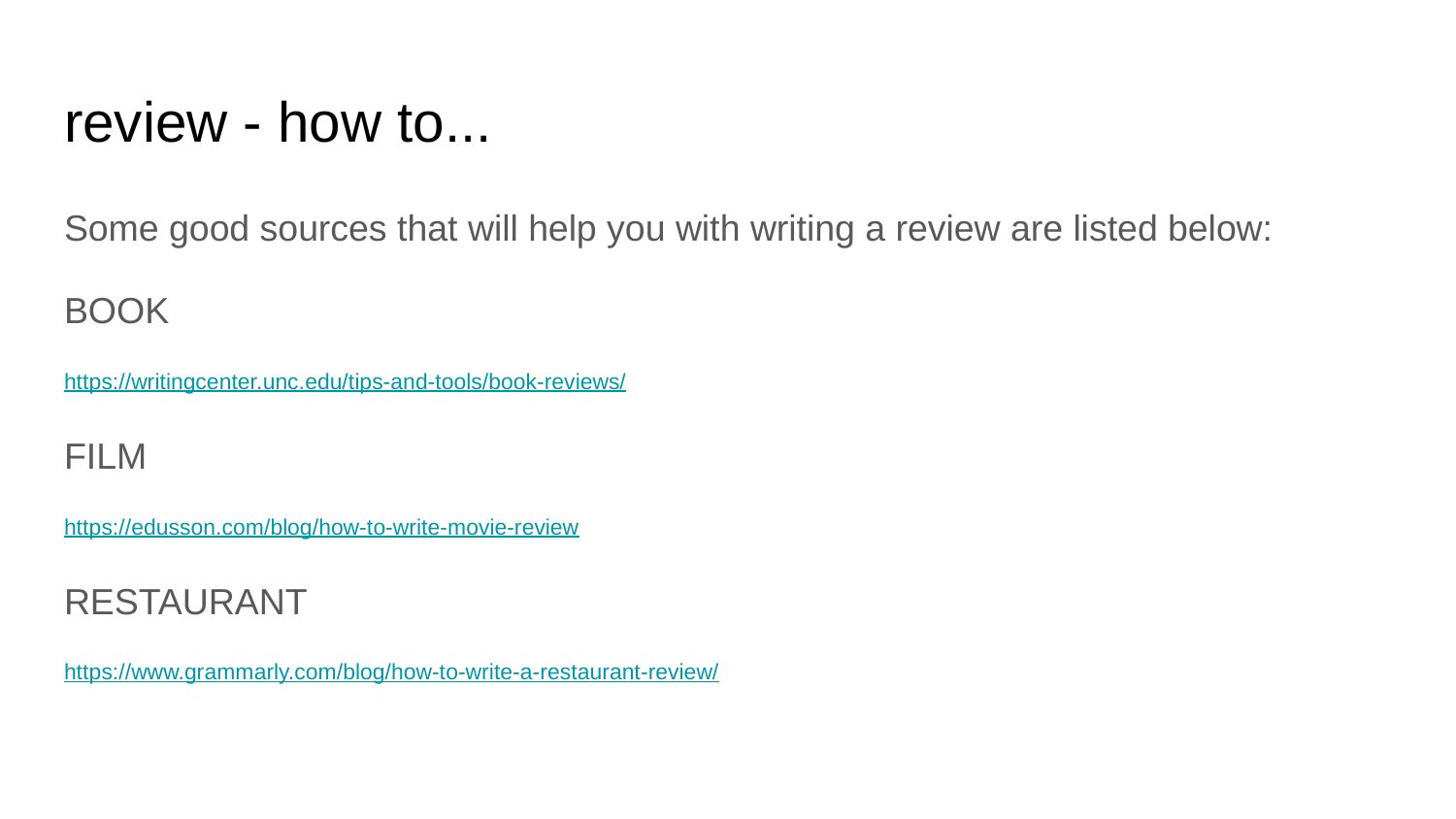

# review - how to...
Some good sources that will help you with writing a review are listed below:
BOOK
https://writingcenter.unc.edu/tips-and-tools/book-reviews/
FILM
https://edusson.com/blog/how-to-write-movie-review
RESTAURANT
https://www.grammarly.com/blog/how-to-write-a-restaurant-review/